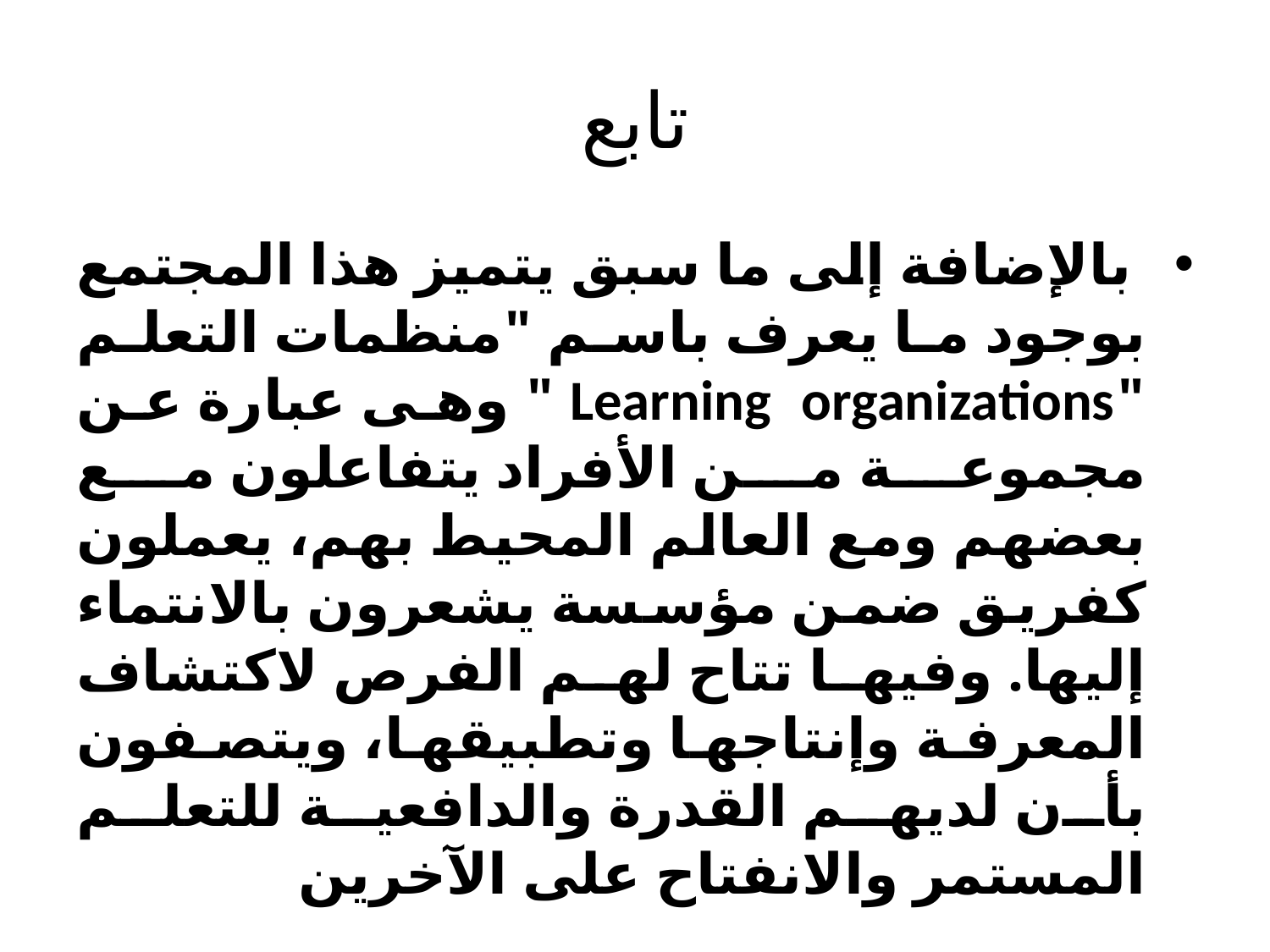

# تابع
 بالإضافة إلى ما سبق يتميز هذا المجتمع بوجود ما يعرف باسم "منظمات التعلم "Learning organizations " وهى عبارة عن مجموعة من الأفراد يتفاعلون مع بعضهم ومع العالم المحيط بهم، يعملون كفريق ضمن مؤسسة يشعرون بالانتماء إليها. وفيها تتاح لهم الفرص لاكتشاف المعرفة وإنتاجها وتطبيقها، ويتصفون بأن لديهم القدرة والدافعية للتعلم المستمر والانفتاح على الآخرين